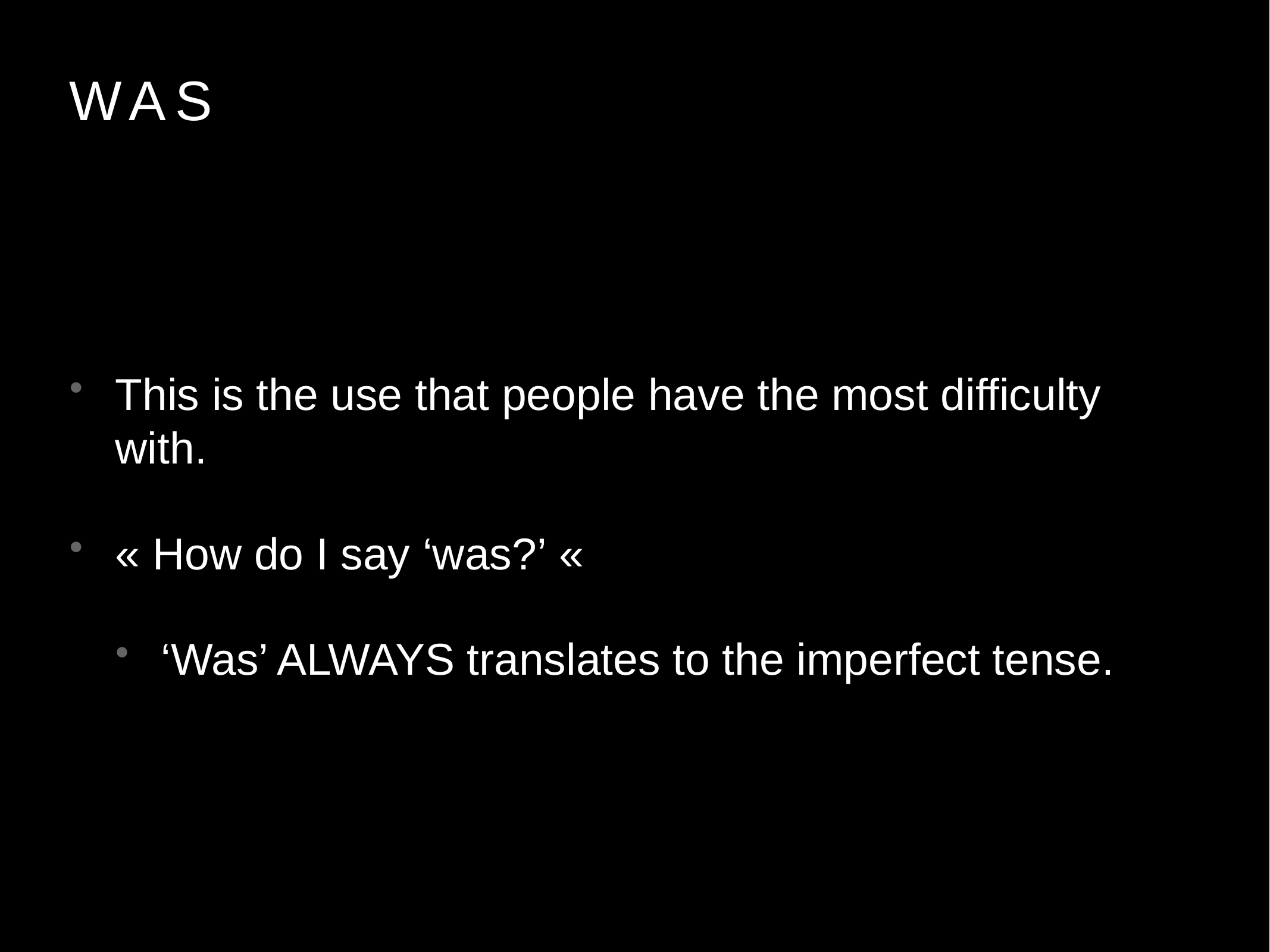

# WAS
This is the use that people have the most difficulty with.
« How do I say ‘was?’ «
‘Was’ ALWAYS translates to the imperfect tense.